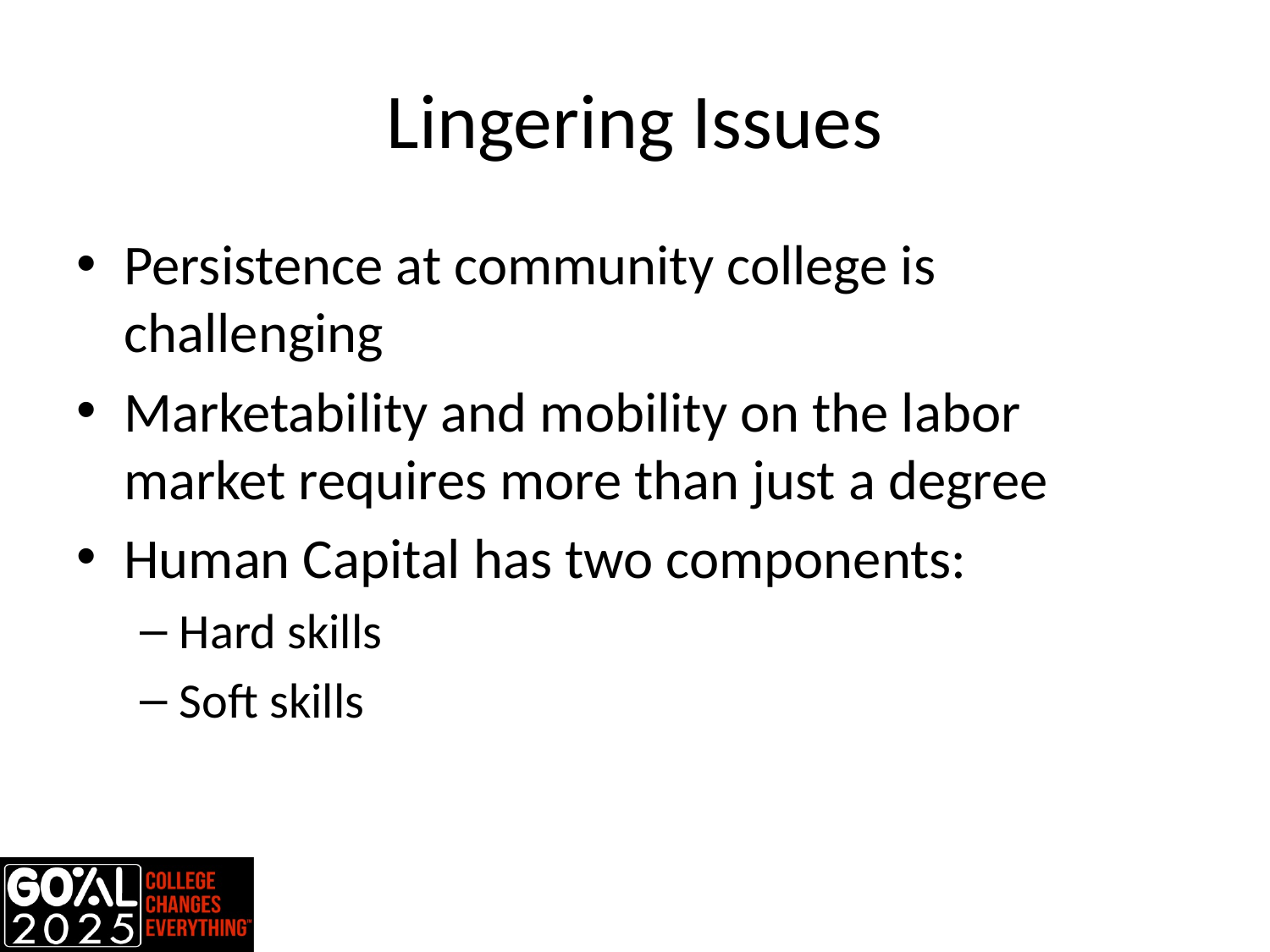

# Lingering Issues
Persistence at community college is challenging
Marketability and mobility on the labor market requires more than just a degree
Human Capital has two components:
Hard skills
Soft skills